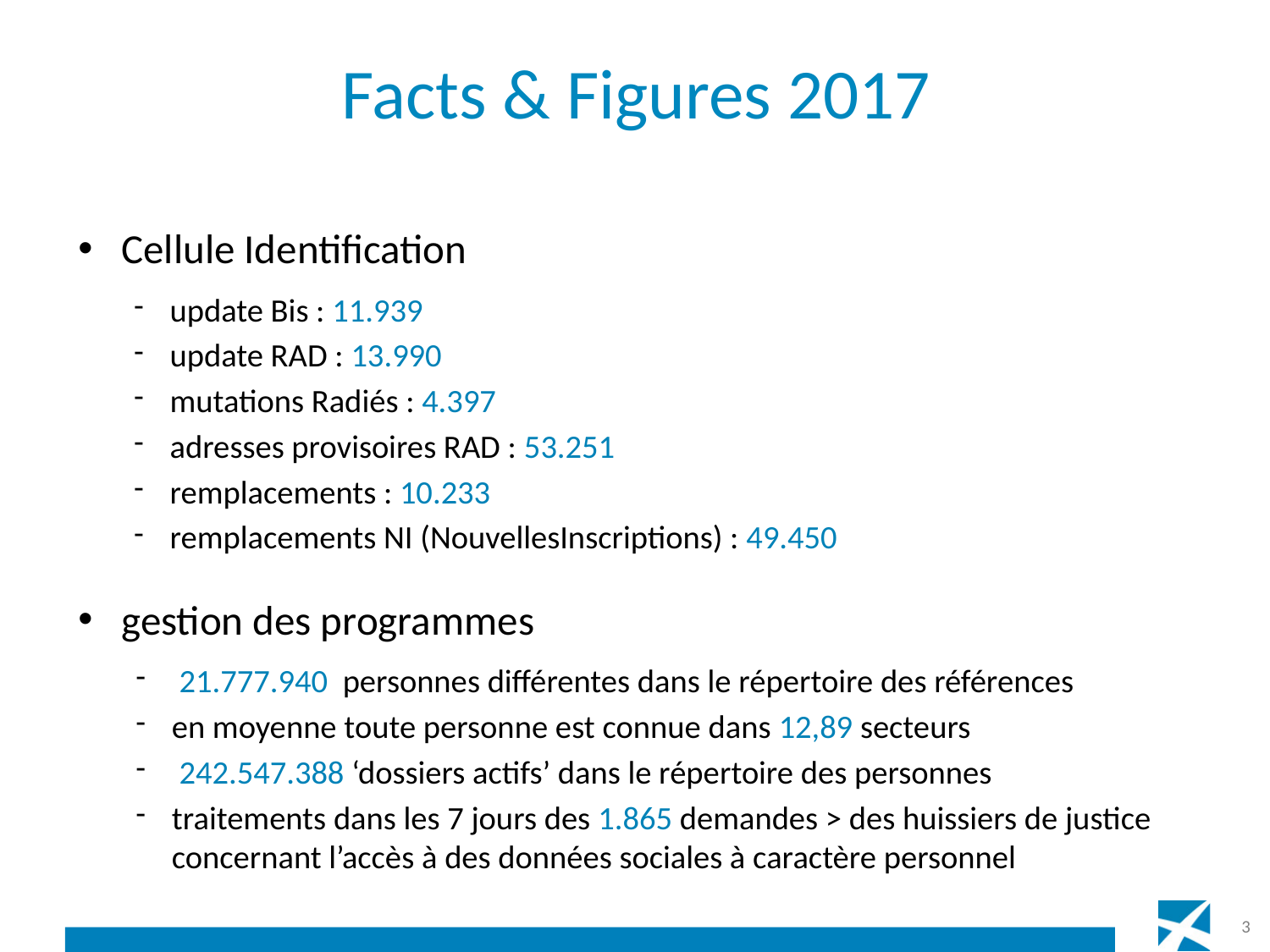

# Facts & Figures 2017
Cellule Identification

update Bis : 11.939
update RAD : 13.990
mutations Radiés : 4.397
adresses provisoires RAD : 53.251
remplacements : 10.233
remplacements NI (NouvellesInscriptions) : 49.450

gestion des programmes

 21.777.940  personnes différentes dans le répertoire des références
en moyenne toute personne est connue dans 12,89 secteurs
 242.547.388 ‘dossiers actifs’ dans le répertoire des personnes
traitements dans les 7 jours des 1.865 demandes > des huissiers de justice concernant l’accès à des données sociales à caractère personnel
3